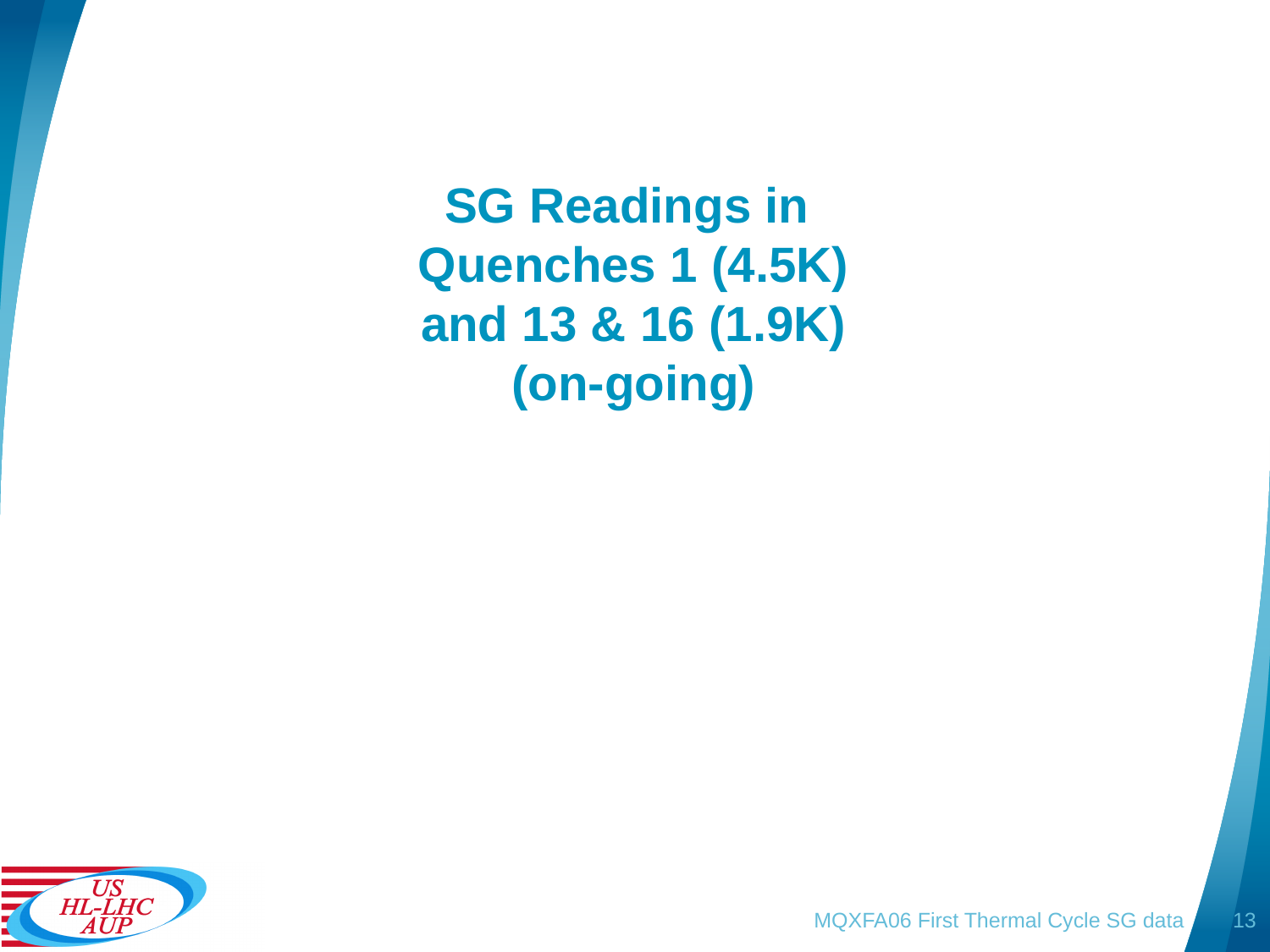

# SG Readings in Quenches 1 (4.5K) and 13 & 16 (1.9K) (on-going)
MQXFA06 First Thermal Cycle SG data
13